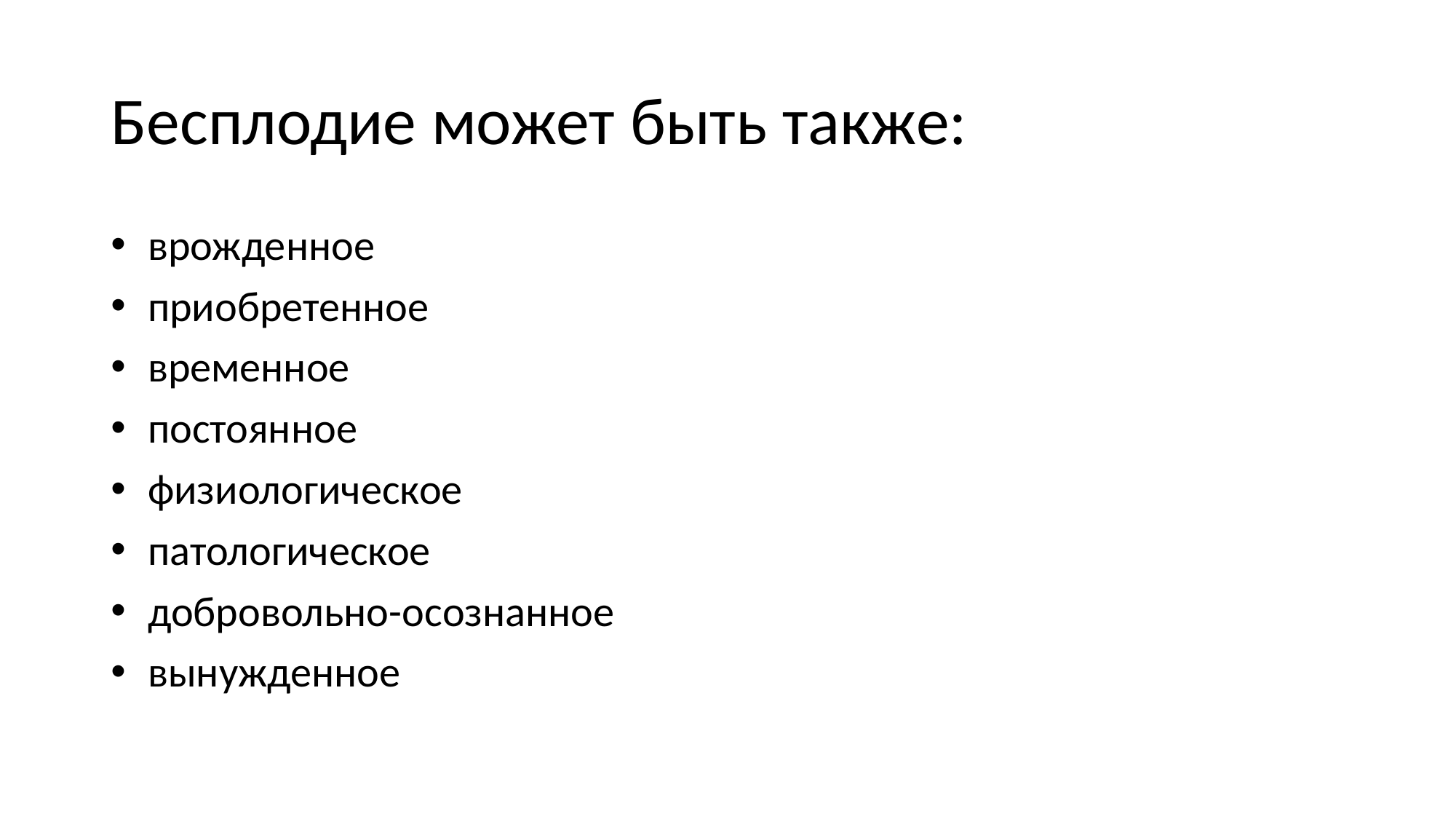

# Бесплодие может быть также:
 врожденное
 приобретенное
 временное
 постоянное
 физиологическое
 патологическое
 добровольно-осознанное
 вынужденное